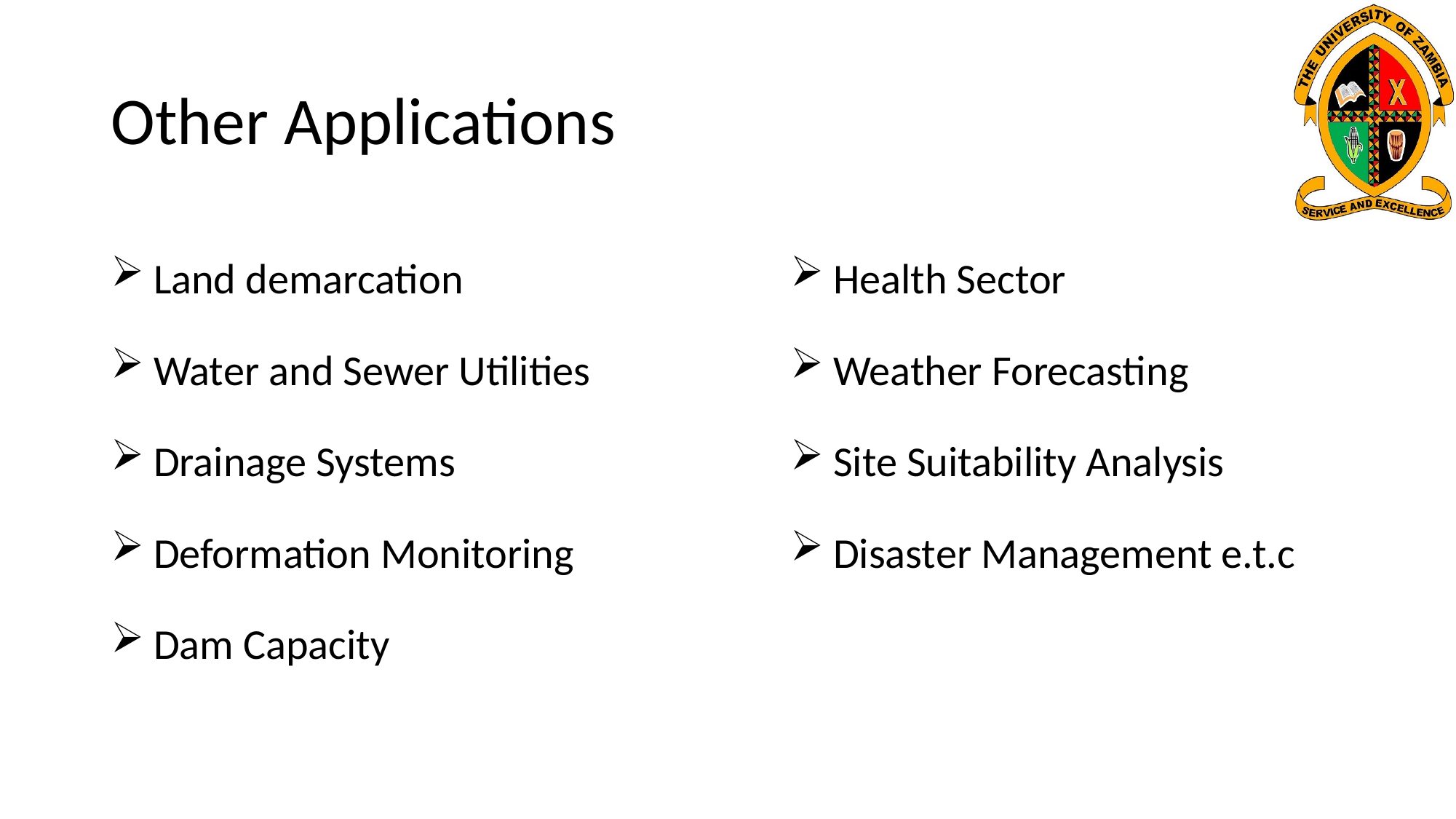

# Other Applications
Land demarcation
Water and Sewer Utilities
Drainage Systems
Deformation Monitoring
Dam Capacity
Health Sector
Weather Forecasting
Site Suitability Analysis
Disaster Management e.t.c